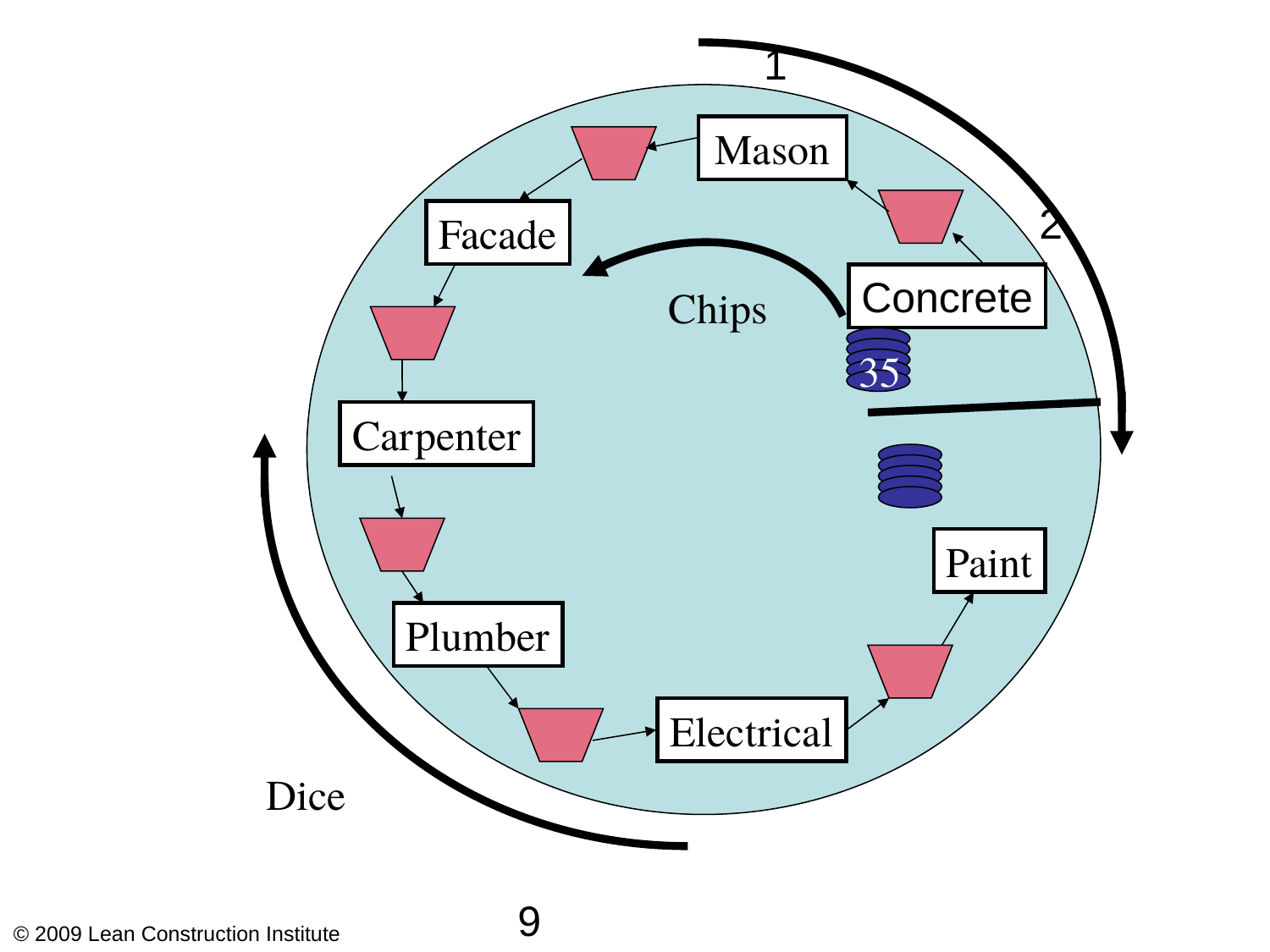

1

Mason

2
Facade

Concrete
Chips

35

Carpenter

Paint

Plumber

Electrical

Dice
9